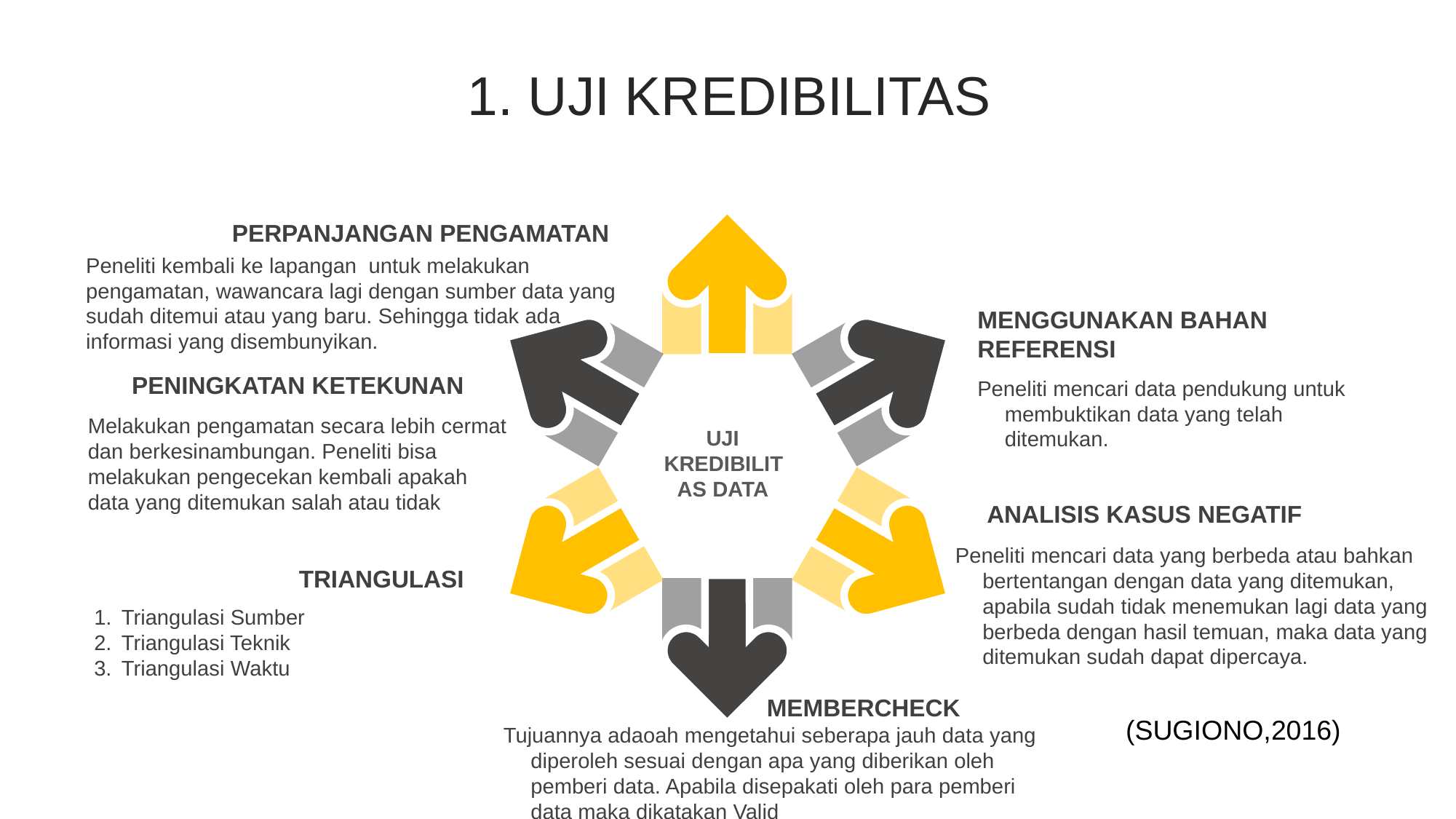

1. UJI KREDIBILITAS
PERPANJANGAN PENGAMATAN

Peneliti kembali ke lapangan  untuk melakukan pengamatan, wawancara lagi dengan sumber data yang sudah ditemui atau yang baru. Sehingga tidak ada informasi yang disembunyikan.
MENGGUNAKAN BAHAN REFERENSI
PENINGKATAN KETEKUNAN
Peneliti mencari data pendukung untuk membuktikan data yang telah ditemukan.
Melakukan pengamatan secara lebih cermat dan berkesinambungan. Peneliti bisa melakukan pengecekan kembali apakah data yang ditemukan salah atau tidak
UJI KREDIBILITAS DATA
ANALISIS KASUS NEGATIF
Peneliti mencari data yang berbeda atau bahkan bertentangan dengan data yang ditemukan, apabila sudah tidak menemukan lagi data yang berbeda dengan hasil temuan, maka data yang ditemukan sudah dapat dipercaya.
TRIANGULASI
Triangulasi Sumber
Triangulasi Teknik
Triangulasi Waktu
MEMBERCHECK
(SUGIONO,2016)
Tujuannya adaoah mengetahui seberapa jauh data yang diperoleh sesuai dengan apa yang diberikan oleh pemberi data. Apabila disepakati oleh para pemberi data maka dikatakan Valid